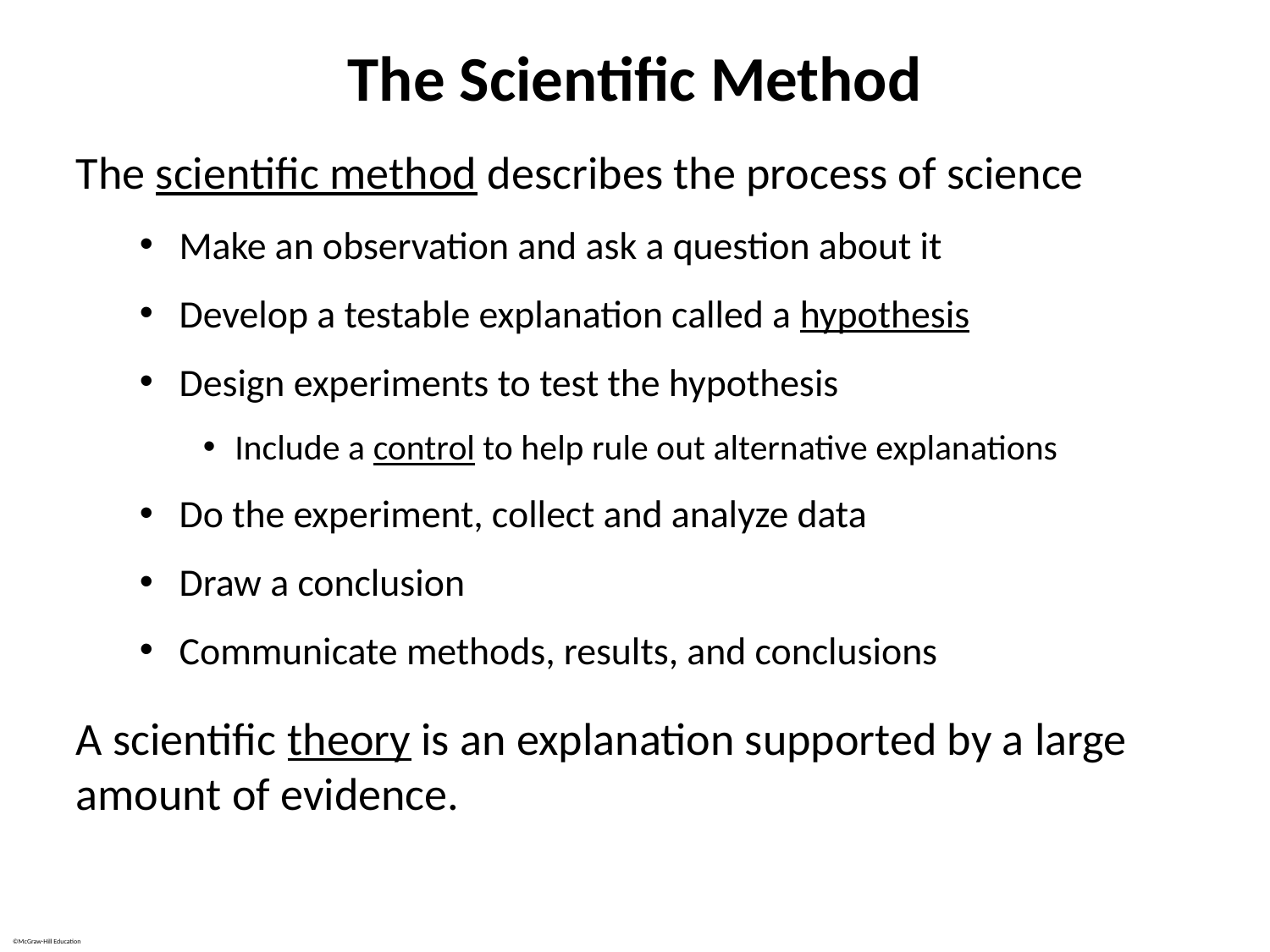

# The Scientific Method
The scientific method describes the process of science
Make an observation and ask a question about it
Develop a testable explanation called a hypothesis
Design experiments to test the hypothesis
Include a control to help rule out alternative explanations
Do the experiment, collect and analyze data
Draw a conclusion
Communicate methods, results, and conclusions
A scientific theory is an explanation supported by a large amount of evidence.